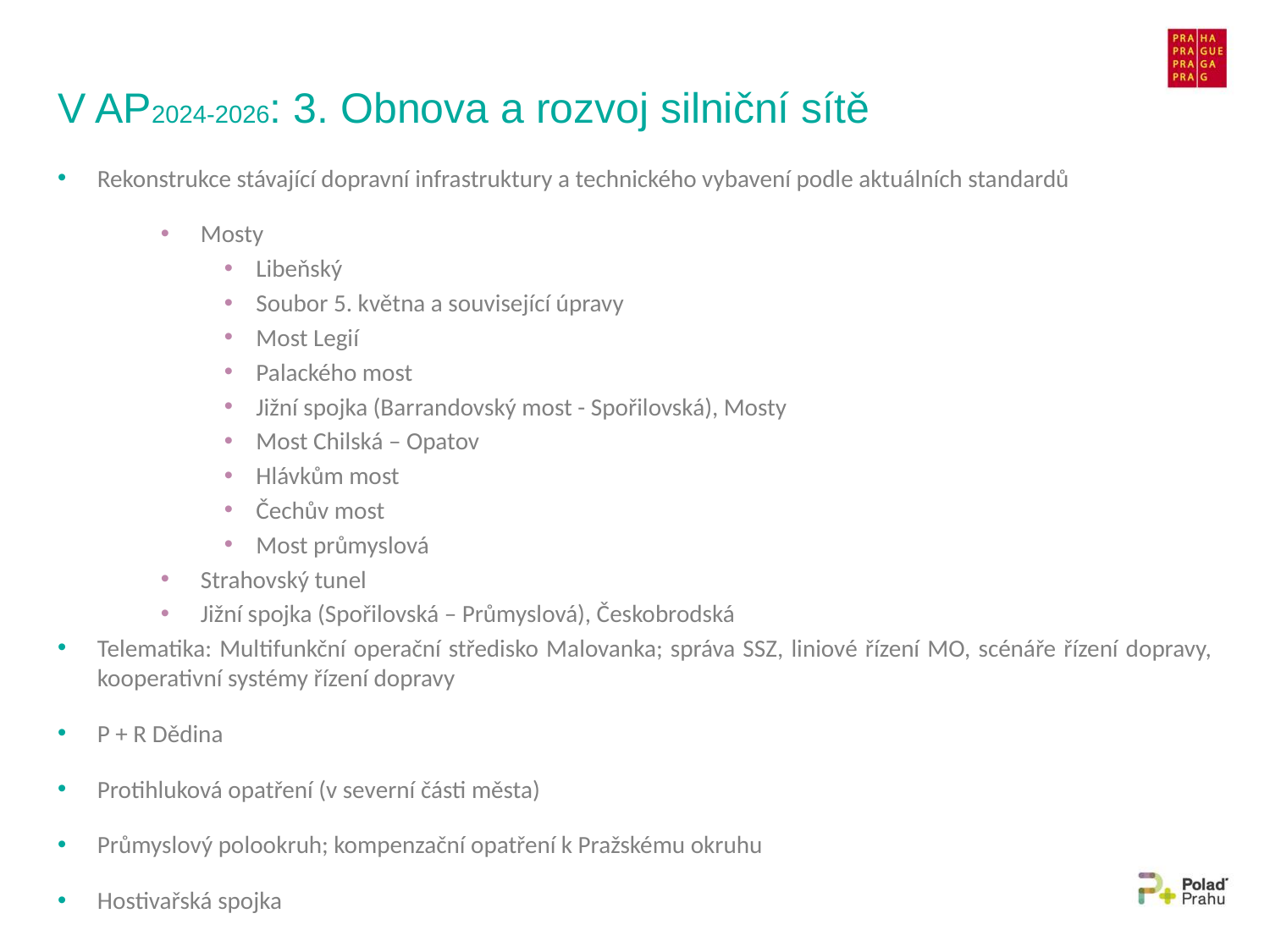

# V AP2024-2026: 3. Obnova a rozvoj silniční sítě
Rekonstrukce stávající dopravní infrastruktury a technického vybavení podle aktuálních standardů
Mosty
Libeňský
Soubor 5. května a související úpravy
Most Legií
Palackého most
Jižní spojka (Barrandovský most - Spořilovská), Mosty
Most Chilská – Opatov
Hlávkům most
Čechův most
Most průmyslová
Strahovský tunel
Jižní spojka (Spořilovská – Průmyslová), Českobrodská
Telematika: Multifunkční operační středisko Malovanka; správa SSZ, liniové řízení MO, scénáře řízení dopravy, kooperativní systémy řízení dopravy
P + R Dědina
Protihluková opatření (v severní části města)
Průmyslový polookruh; kompenzační opatření k Pražskému okruhu
Hostivařská spojka